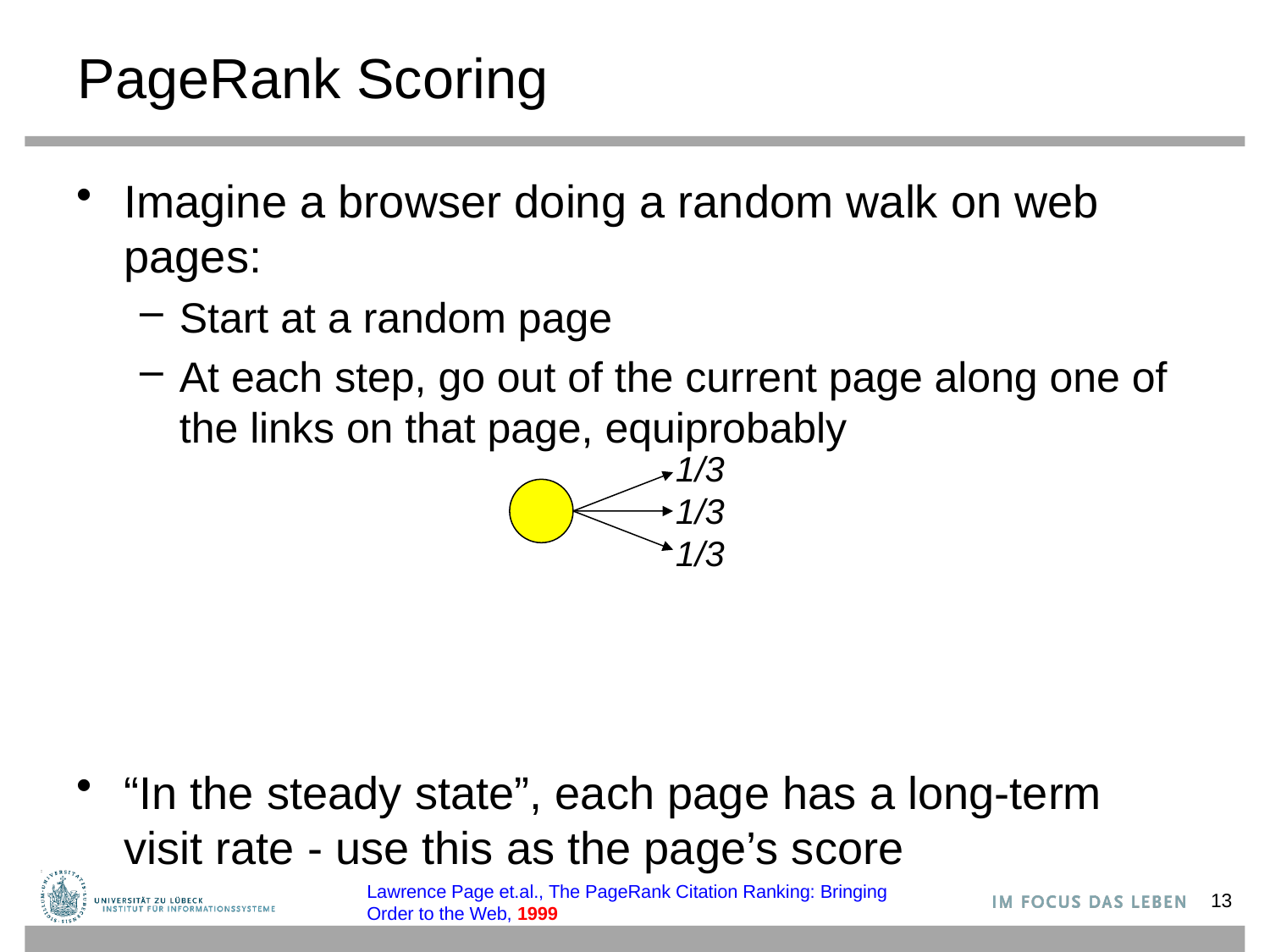

# PageRank Scoring
Imagine a browser doing a random walk on web pages:
Start at a random page
At each step, go out of the current page along one of the links on that page, equiprobably

“In the steady state”, each page has a long-term visit rate - use this as the page’s score
1/3
1/3
1/3

Lawrence Page et.al., The PageRank Citation Ranking: Bringing Order to the Web, 1999
13